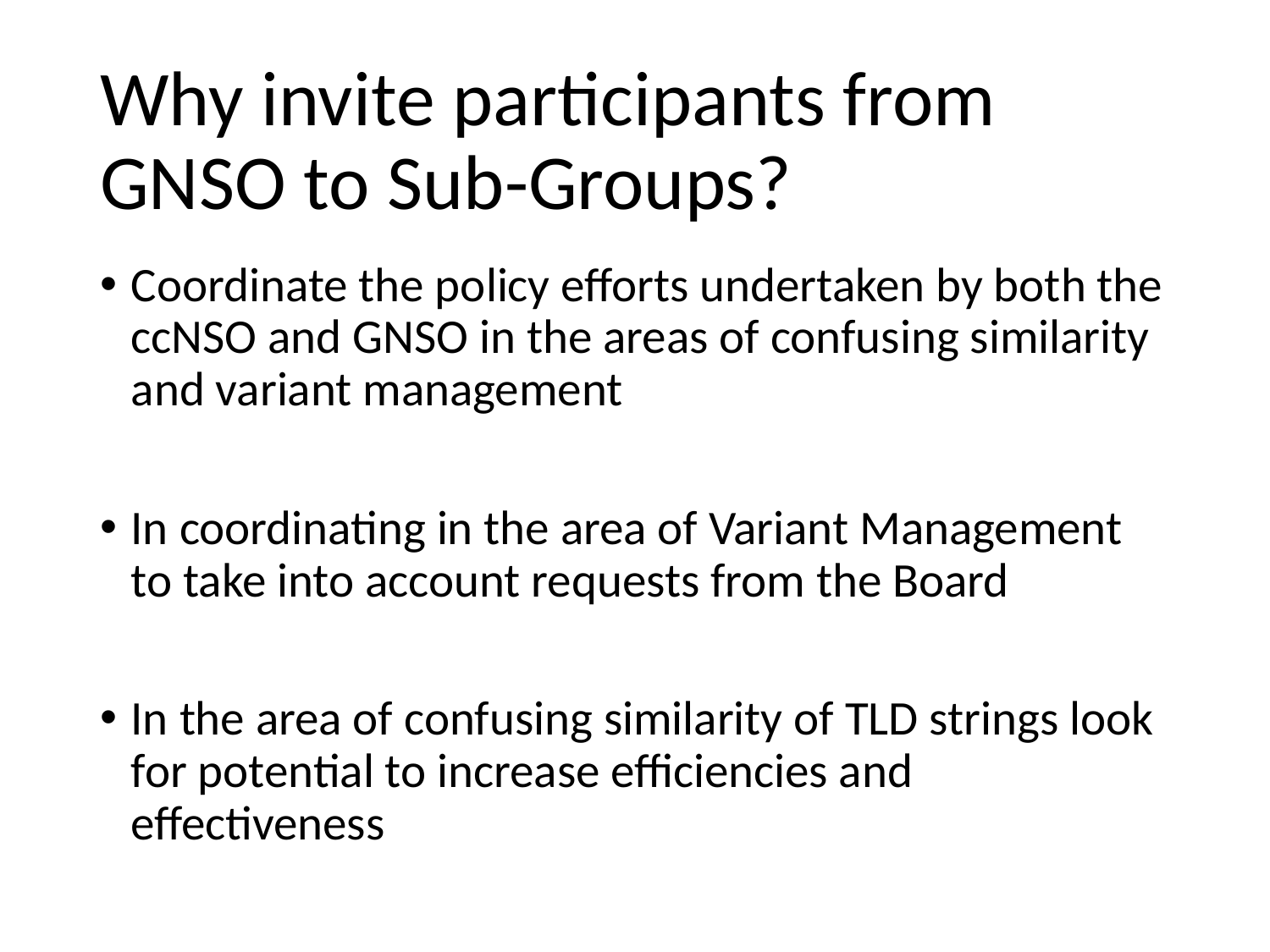

# Why invite participants from GNSO to Sub-Groups?
Coordinate the policy efforts undertaken by both the ccNSO and GNSO in the areas of confusing similarity and variant management

In coordinating in the area of Variant Management to take into account requests from the Board

In the area of confusing similarity of TLD strings look for potential to increase efficiencies and effectiveness